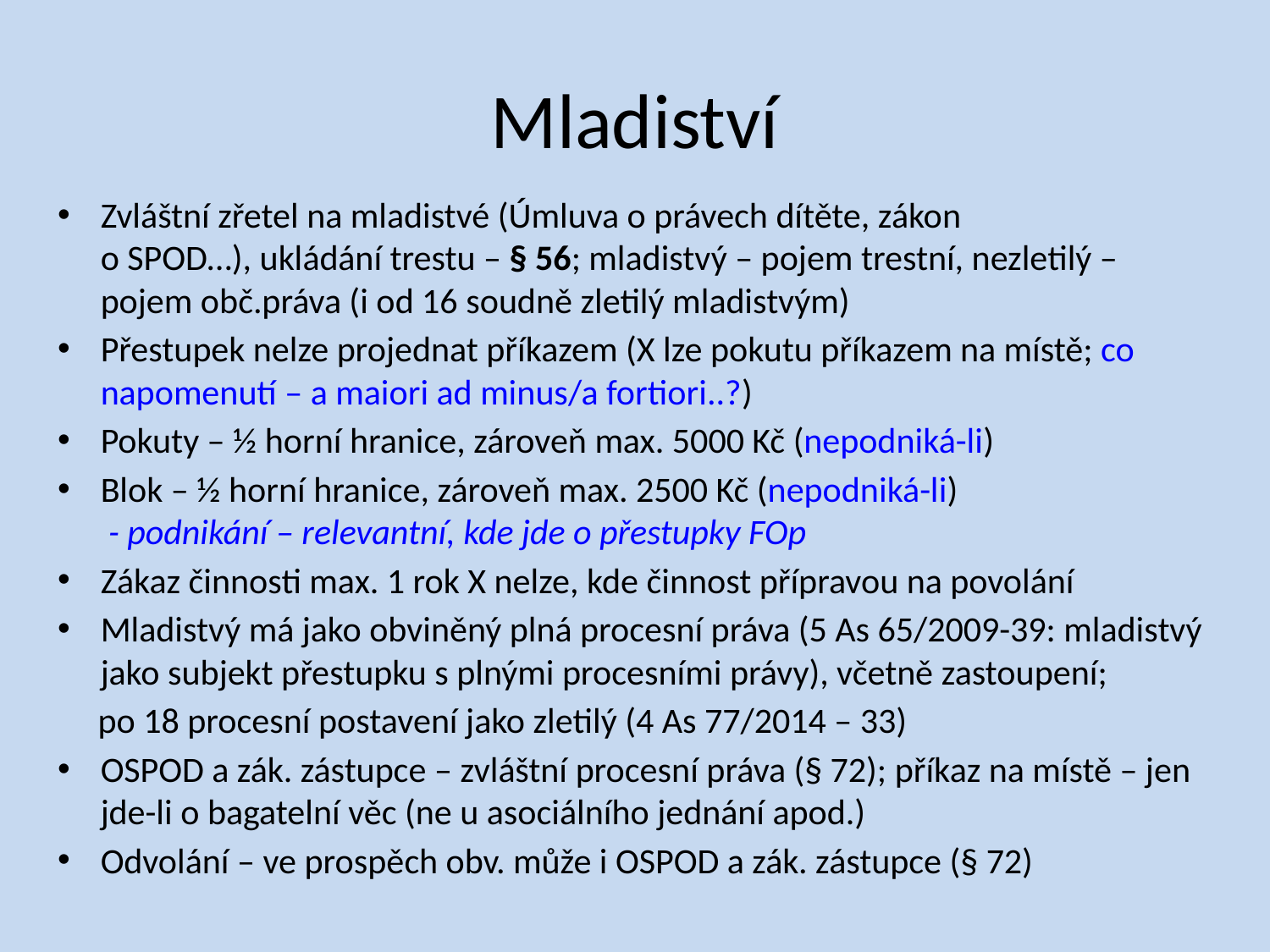

# Mladiství
Zvláštní zřetel na mladistvé (Úmluva o právech dítěte, zákon
o SPOD…), ukládání trestu – § 56; mladistvý – pojem trestní, nezletilý – pojem obč.práva (i od 16 soudně zletilý mladistvým)
Přestupek nelze projednat příkazem (X lze pokutu příkazem na místě; co napomenutí – a maiori ad minus/a fortiori..?)
Pokuty – ½ horní hranice, zároveň max. 5000 Kč (nepodniká-li)
Blok – ½ horní hranice, zároveň max. 2500 Kč (nepodniká-li)
 - podnikání – relevantní, kde jde o přestupky FOp
Zákaz činnosti max. 1 rok X nelze, kde činnost přípravou na povolání
Mladistvý má jako obviněný plná procesní práva (5 As 65/2009-39: mladistvý jako subjekt přestupku s plnými procesními právy), včetně zastoupení;
     po 18 procesní postavení jako zletilý (4 As 77/2014 – 33)
OSPOD a zák. zástupce – zvláštní procesní práva (§ 72); příkaz na místě – jen jde-li o bagatelní věc (ne u asociálního jednání apod.)
Odvolání – ve prospěch obv. může i OSPOD a zák. zástupce (§ 72)